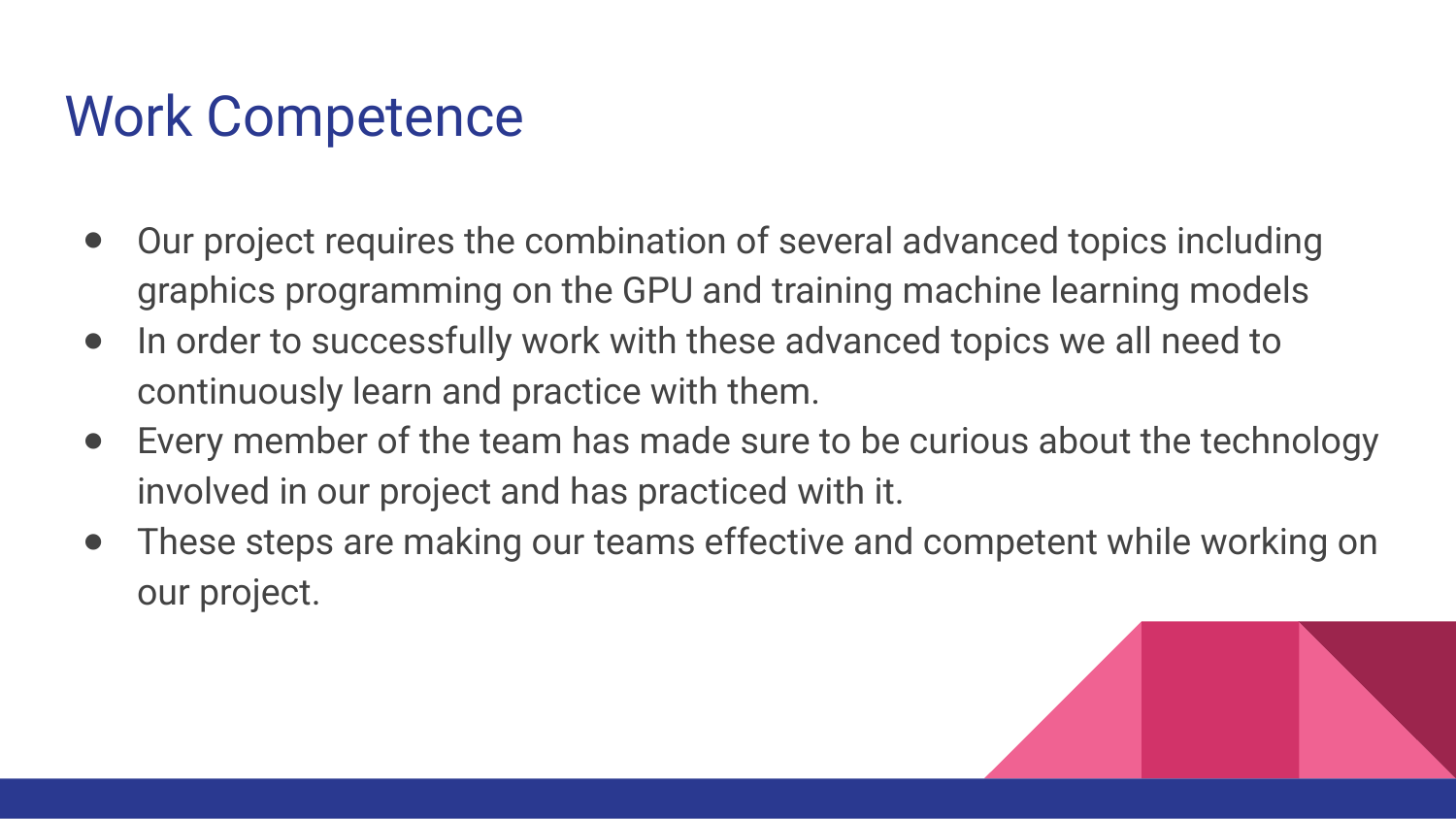

# Work Competence
Our project requires the combination of several advanced topics including graphics programming on the GPU and training machine learning models
In order to successfully work with these advanced topics we all need to continuously learn and practice with them.
Every member of the team has made sure to be curious about the technology involved in our project and has practiced with it.
These steps are making our teams effective and competent while working on our project.